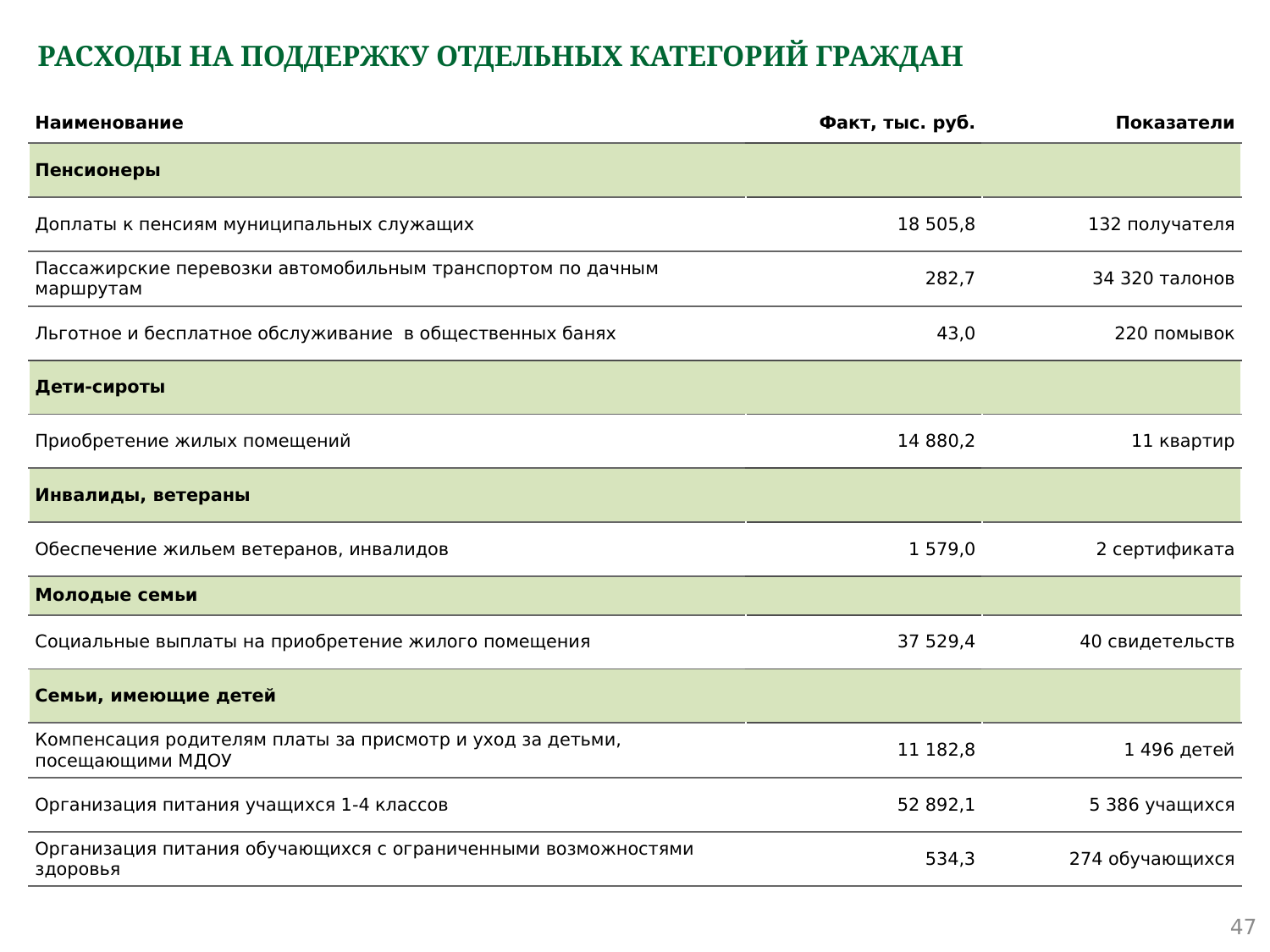

# РАСХОДЫ НА ПОДДЕРЖКУ ОТДЕЛЬНЫХ КАТЕГОРИЙ ГРАЖДАН
| Наименование | Факт, тыс. руб. | Показатели |
| --- | --- | --- |
| Пенсионеры |  |  |
| Доплаты к пенсиям муниципальных служащих | 18 505,8 | 132 получателя |
| Пассажирские перевозки автомобильным транспортом по дачным маршрутам | 282,7 | 34 320 талонов |
| Льготное и бесплатное обслуживание в общественных банях | 43,0 | 220 помывок |
| Дети-сироты |  |  |
| Приобретение жилых помещений | 14 880,2 | 11 квартир |
| Инвалиды, ветераны |  |  |
| Обеспечение жильем ветеранов, инвалидов | 1 579,0 | 2 сертификата |
| Молодые семьи |  |  |
| Социальные выплаты на приобретение жилого помещения | 37 529,4 | 40 свидетельств |
| Семьи, имеющие детей |  |  |
| Компенсация родителям платы за присмотр и уход за детьми, посещающими МДОУ | 11 182,8 | 1 496 детей |
| Организация питания учащихся 1-4 классов | 52 892,1 | 5 386 учащихся |
| Организация питания обучающихся с ограниченными возможностями здоровья | 534,3 | 274 обучающихся |
47